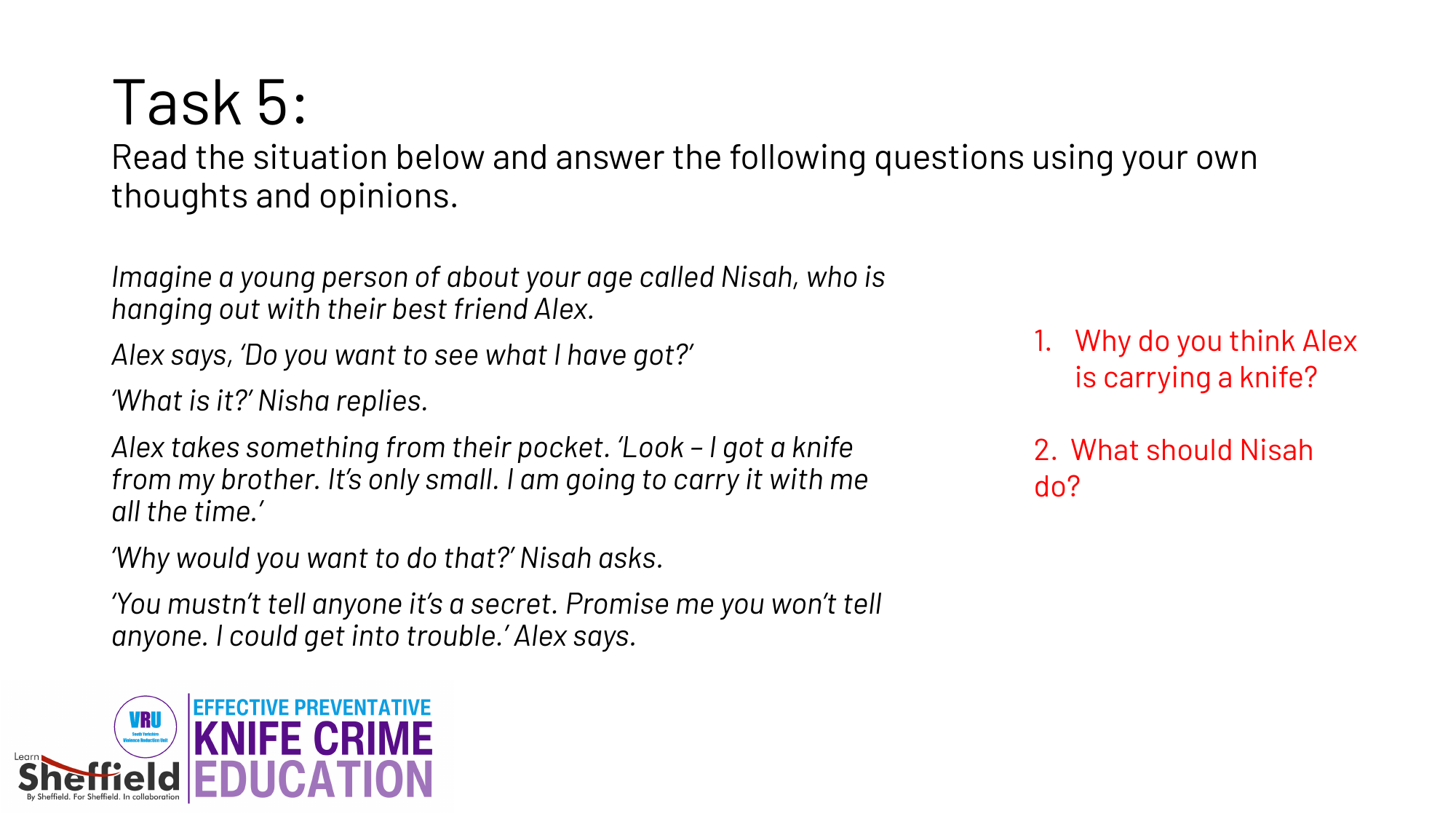

# Task 5: Read the situation below and answer the following questions using your own thoughts and opinions.
Imagine a young person of about your age called Nisah, who is hanging out with their best friend Alex.
Alex says, ‘Do you want to see what I have got?’
‘What is it?’ Nisha replies.
Alex takes something from their pocket. ‘Look – I got a knife from my brother. It’s only small. I am going to carry it with me all the time.’
‘Why would you want to do that?’ Nisah asks.
‘You mustn’t tell anyone it’s a secret. Promise me you won’t tell anyone. I could get into trouble.’ Alex says.

Why do you think Alex is carrying a knife?

2.  What should Nisah do?